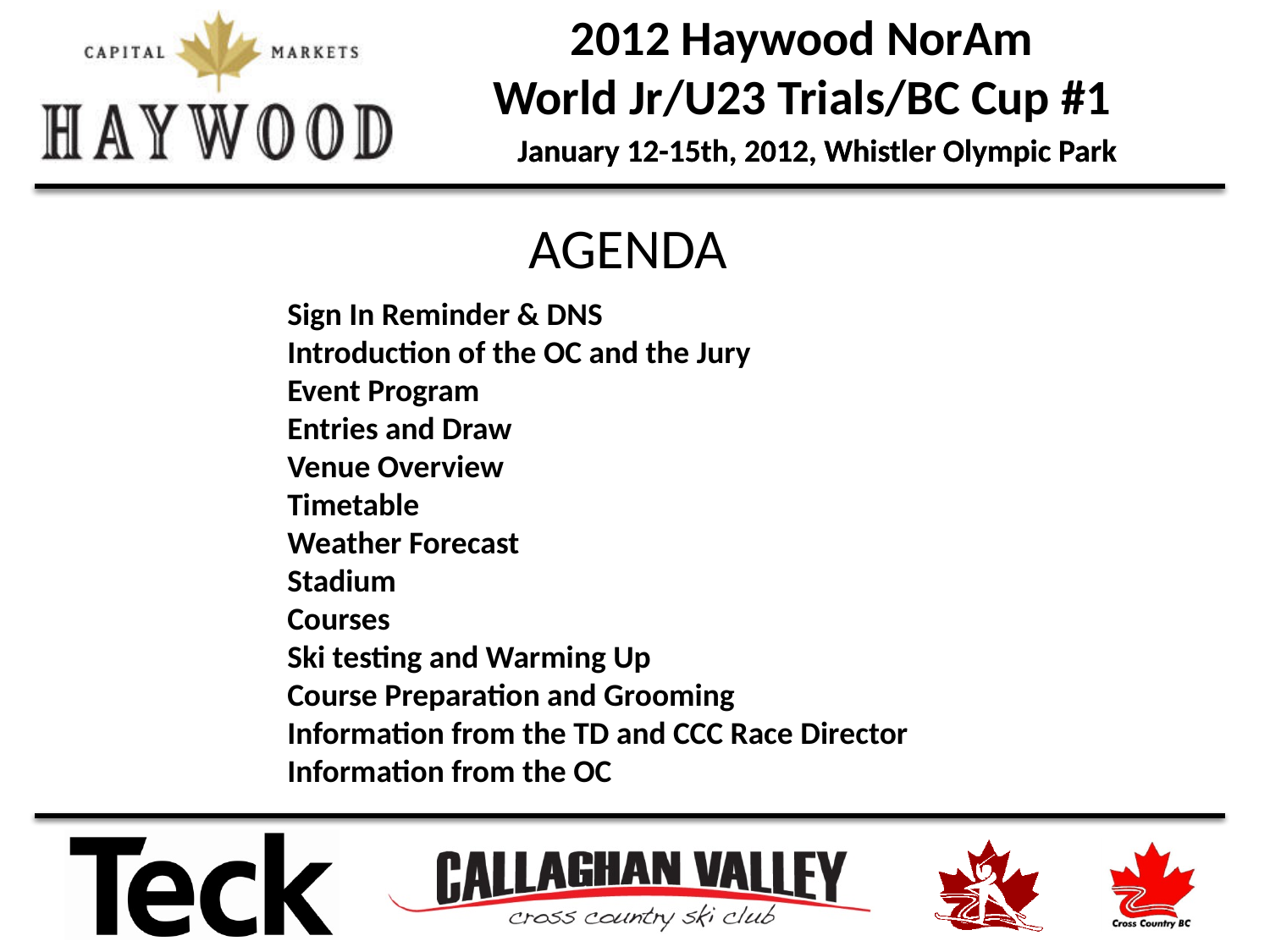

AGENDA
Sign In Reminder & DNS
Introduction of the OC and the Jury
Event Program
Entries and Draw
Venue Overview
Timetable
Weather Forecast
Stadium
Courses
Ski testing and Warming Up
Course Preparation and Grooming
Information from the TD and CCC Race Director
Information from the OC